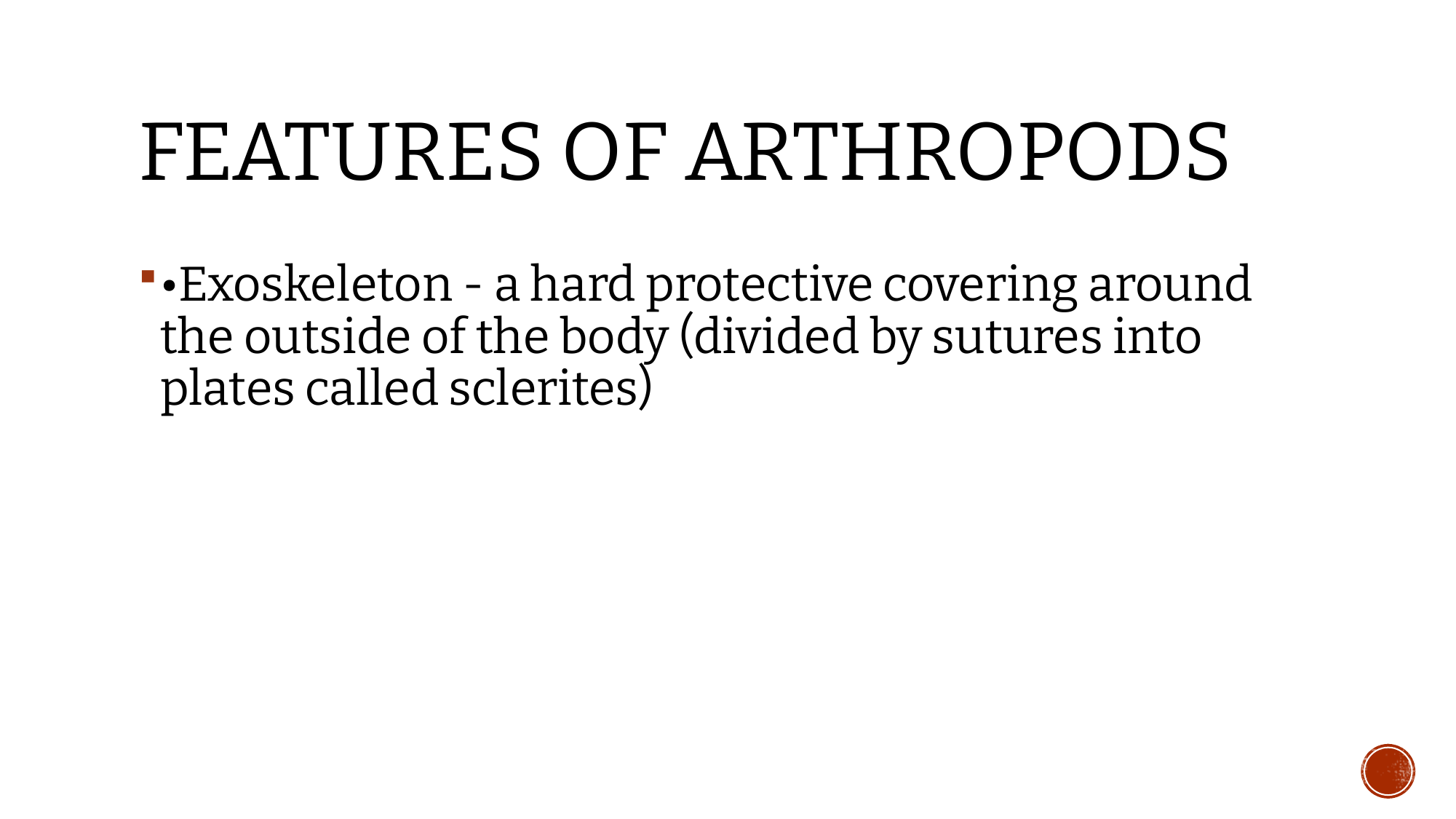

# Features of arthropods
•Exoskeleton - a hard protective covering around the outside of the body (divided by sutures into plates called sclerites)